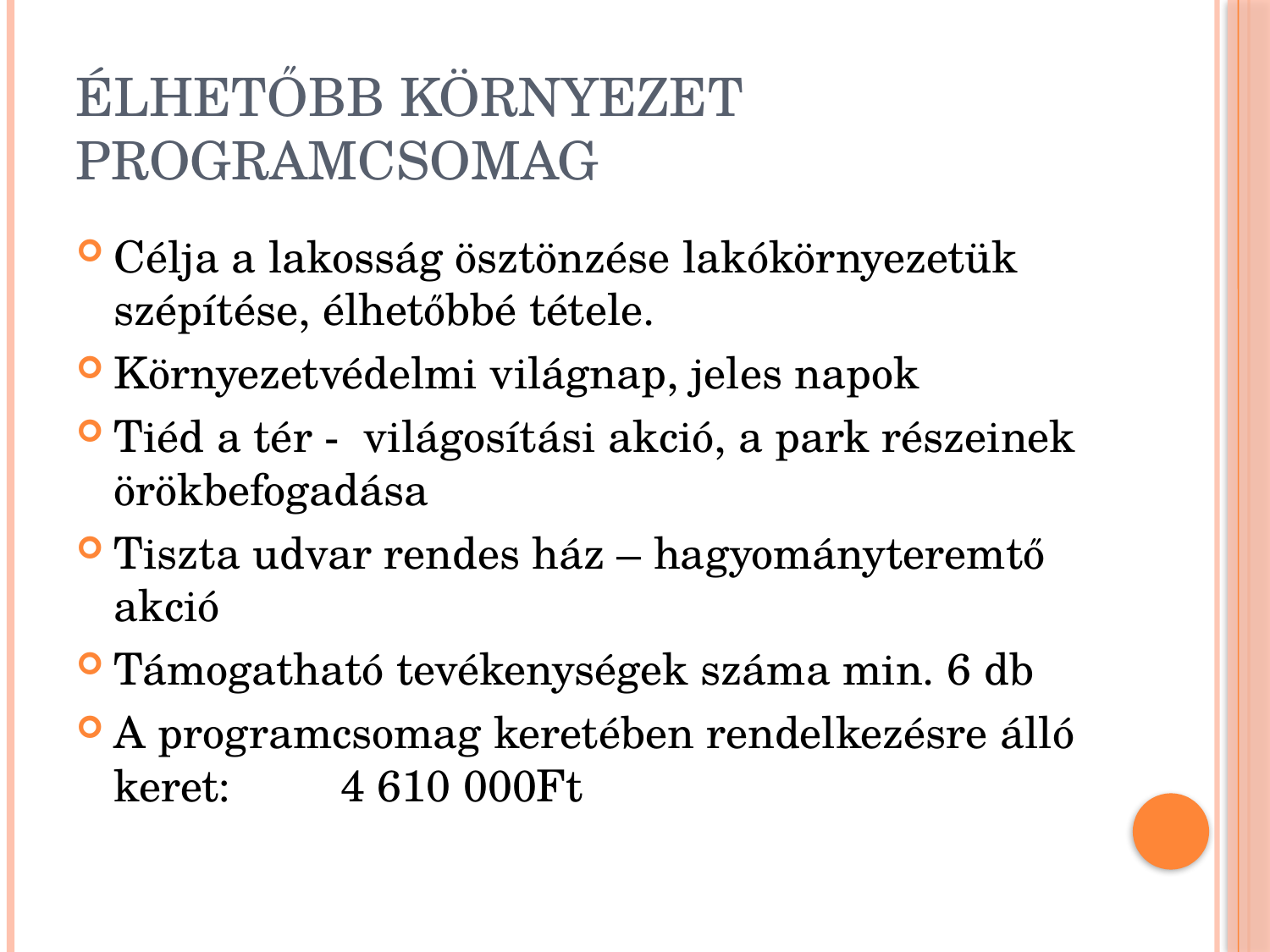

# Élhetőbb környezet programcsomag
Célja a lakosság ösztönzése lakókörnyezetük szépítése, élhetőbbé tétele.
Környezetvédelmi világnap, jeles napok
Tiéd a tér -  világosítási akció, a park részeinek örökbefogadása
Tiszta udvar rendes ház – hagyományteremtő akció
Támogatható tevékenységek száma min. 6 db
A programcsomag keretében rendelkezésre álló keret:         4 610 000Ft